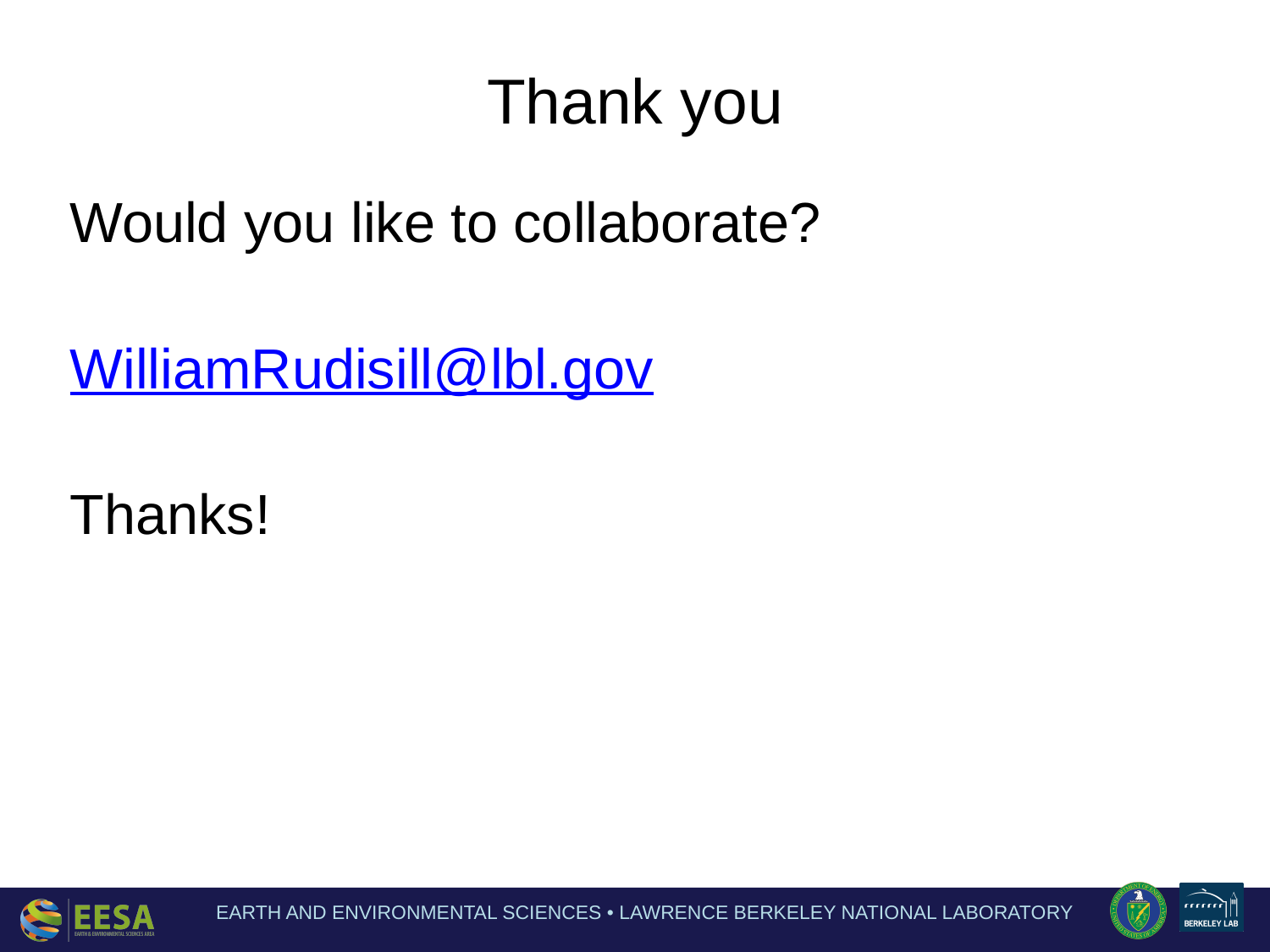

# Thank you
Would you like to collaborate?

WilliamRudisill@lbl.gov

Thanks!